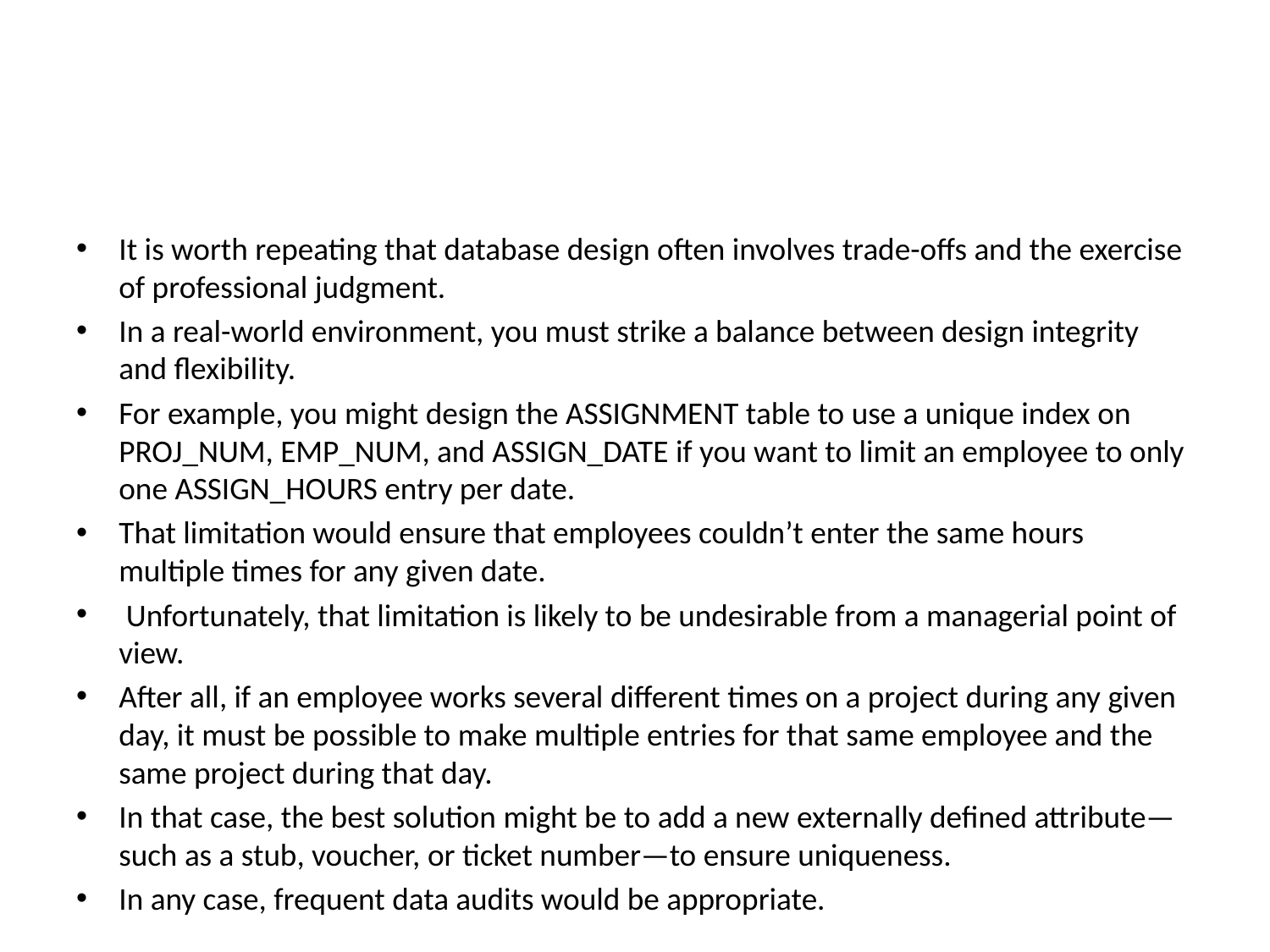

#
It is worth repeating that database design often involves trade-offs and the exercise of professional judgment.
In a real-world environment, you must strike a balance between design integrity and flexibility.
For example, you might design the ASSIGNMENT table to use a unique index on PROJ_NUM, EMP_NUM, and ASSIGN_DATE if you want to limit an employee to only one ASSIGN_HOURS entry per date.
That limitation would ensure that employees couldn’t enter the same hours multiple times for any given date.
 Unfortunately, that limitation is likely to be undesirable from a managerial point of view.
After all, if an employee works several different times on a project during any given day, it must be possible to make multiple entries for that same employee and the same project during that day.
In that case, the best solution might be to add a new externally defined attribute—such as a stub, voucher, or ticket number—to ensure uniqueness.
In any case, frequent data audits would be appropriate.